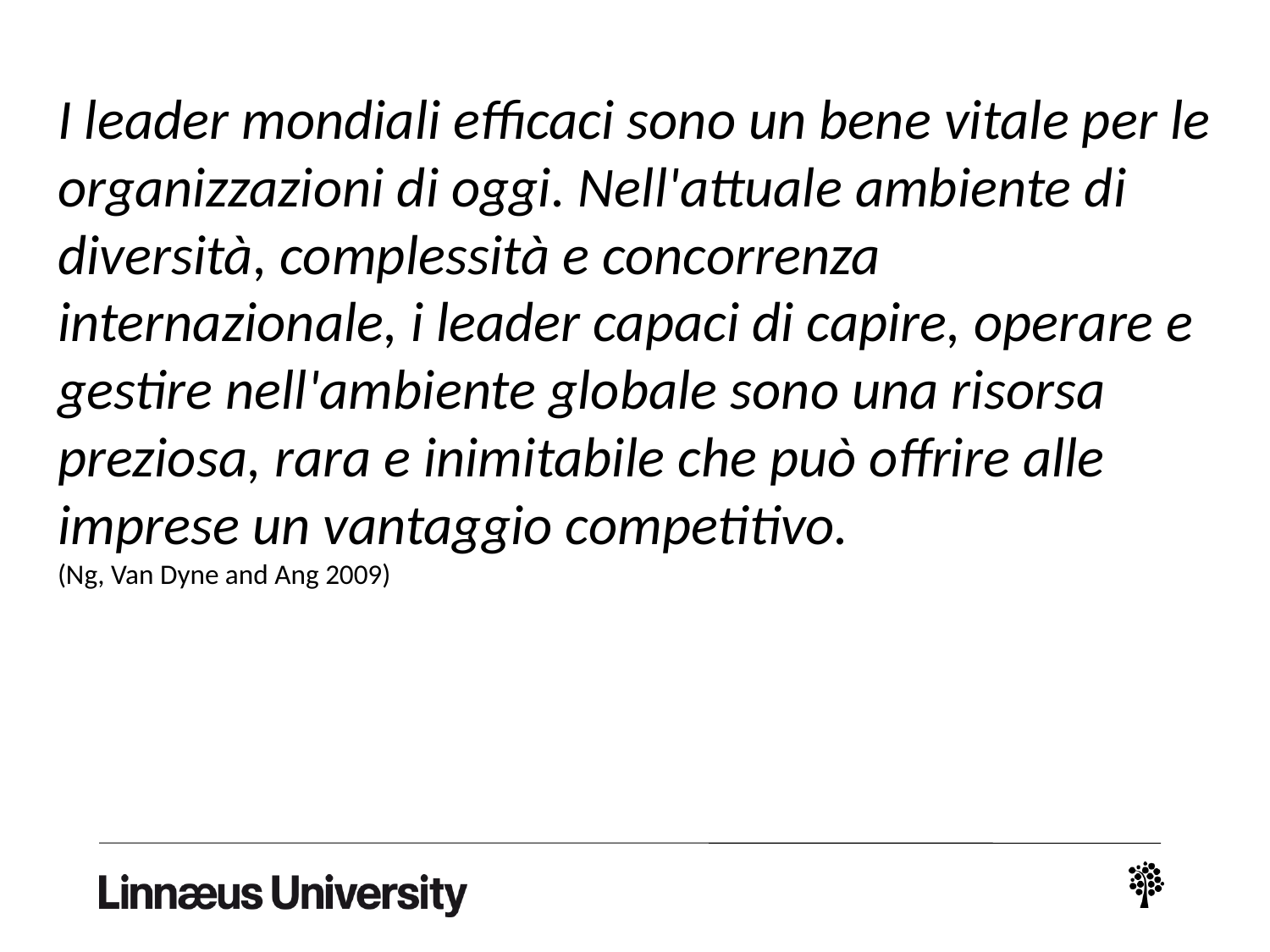

I leader mondiali efficaci sono un bene vitale per le organizzazioni di oggi. Nell'attuale ambiente di diversità, complessità e concorrenza internazionale, i leader capaci di capire, operare e gestire nell'ambiente globale sono una risorsa preziosa, rara e inimitabile che può offrire alle imprese un vantaggio competitivo.			(Ng, Van Dyne and Ang 2009)